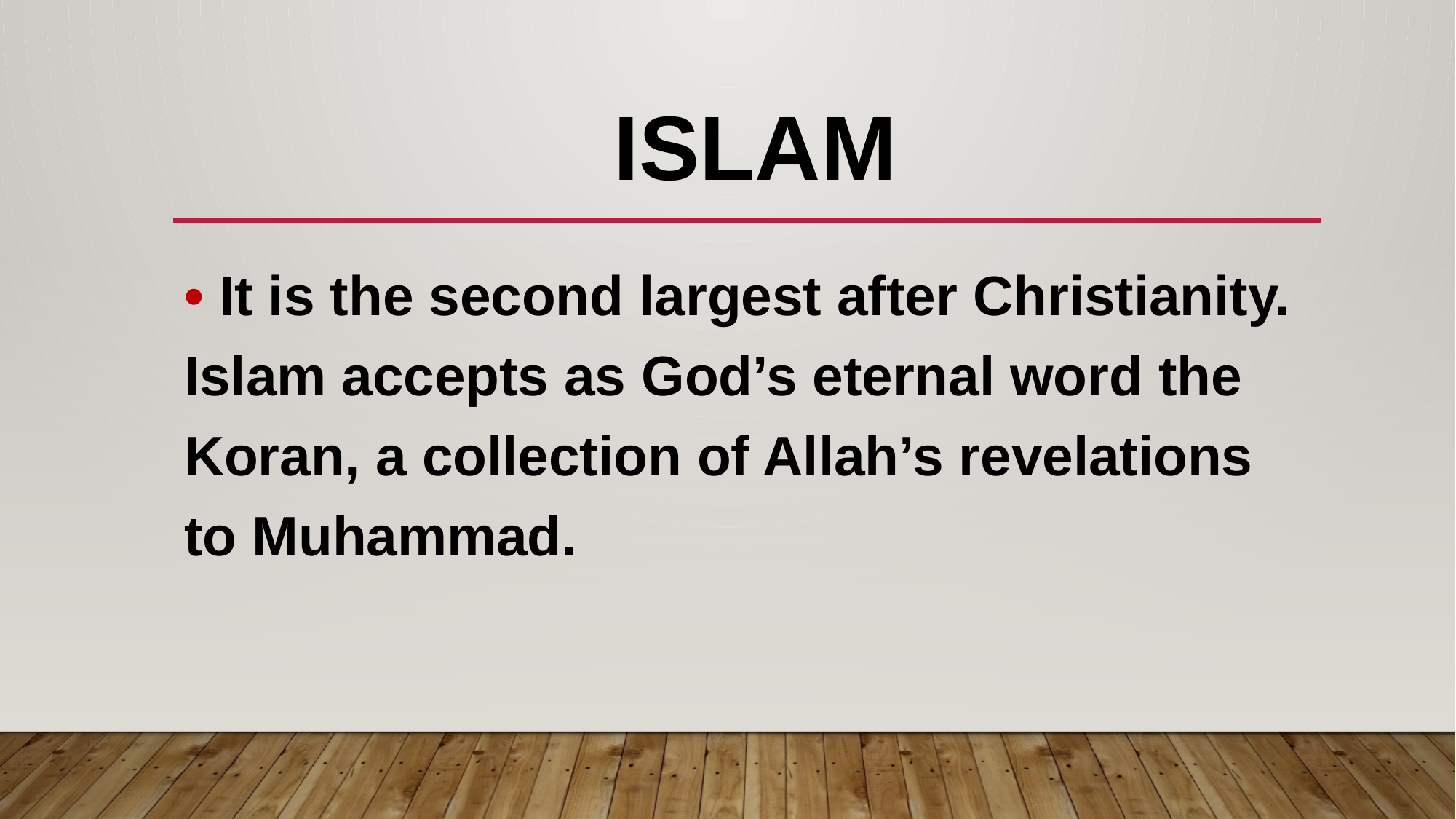

# Islam
• It is the second largest after Christianity. Islam accepts as God’s eternal word the Koran, a collection of Allah’s revelations to Muhammad.